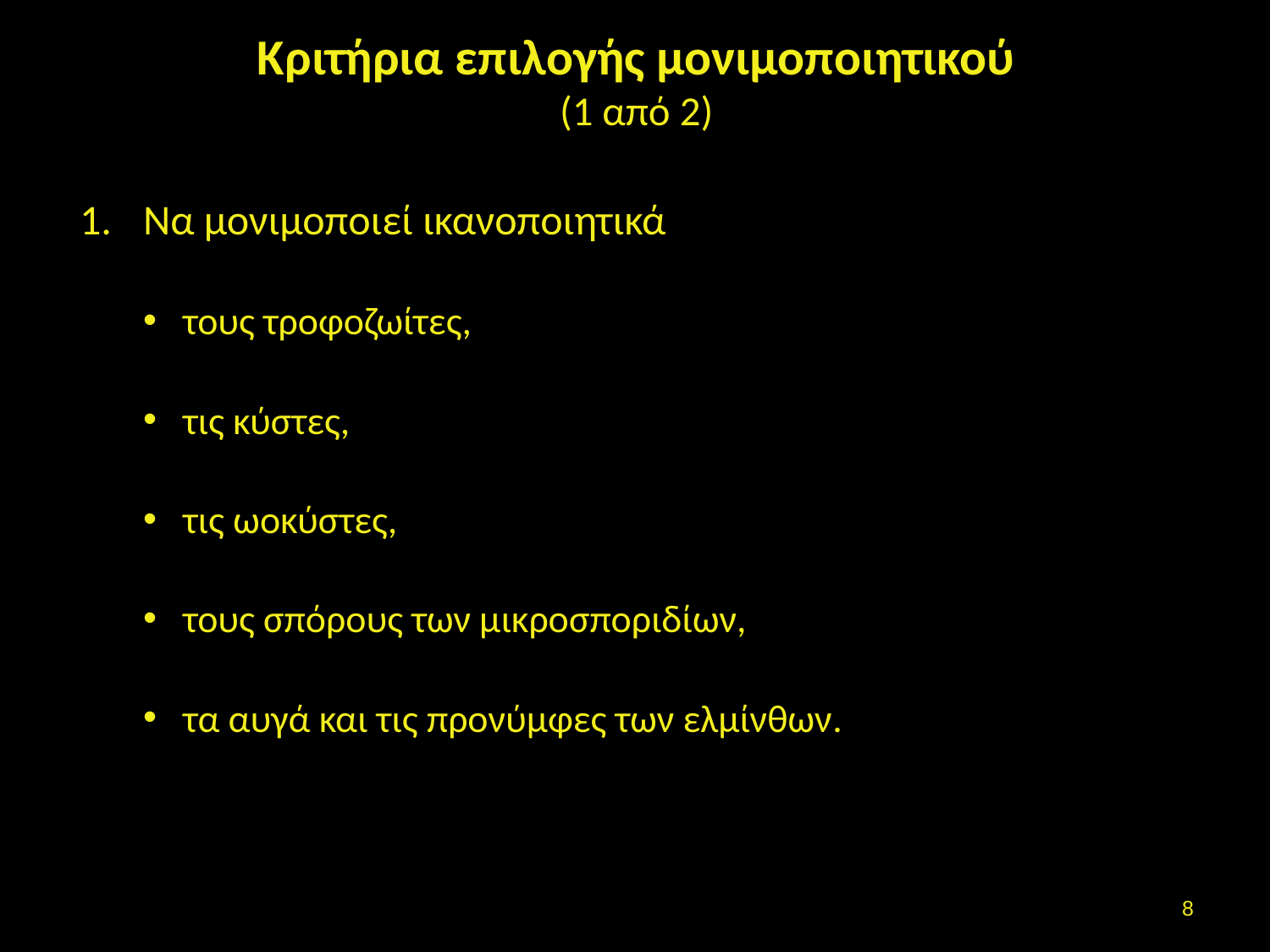

# Κριτήρια επιλογής μονιμοποιητικού (1 από 2)
Να μονιμοποιεί ικανοποιητικά
τους τροφοζωίτες,
τις κύστες,
τις ωοκύστες,
τους σπόρους των μικροσποριδίων,
τα αυγά και τις προνύμφες των ελμίνθων.
8